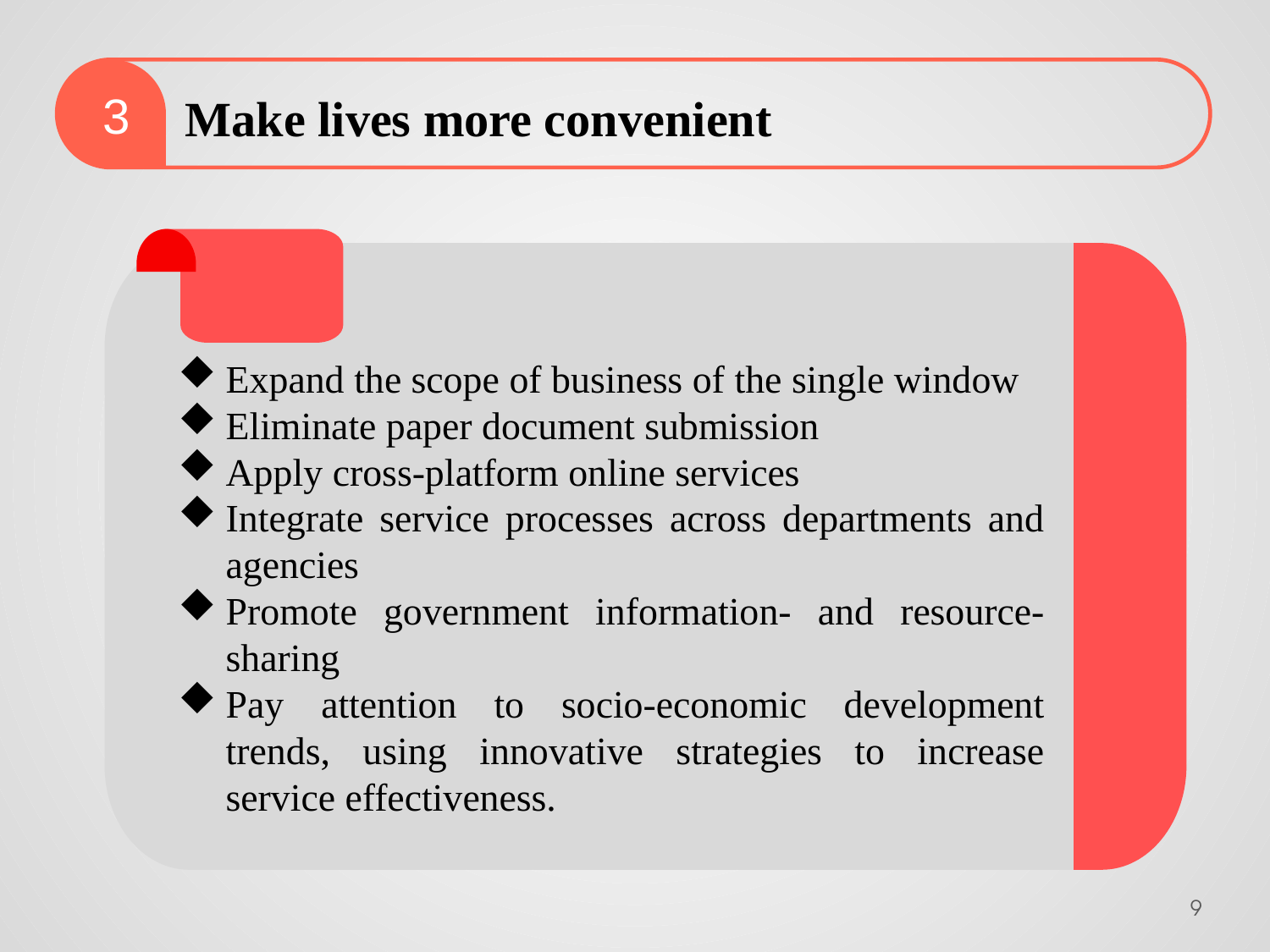

3
Make lives more convenient

Expand the scope of business of the single window
Eliminate paper document submission
Apply cross-platform online services
Integrate service processes across departments and agencies
Promote government information- and resource-sharing
Pay attention to socio-economic development trends, using innovative strategies to increase service effectiveness.
9